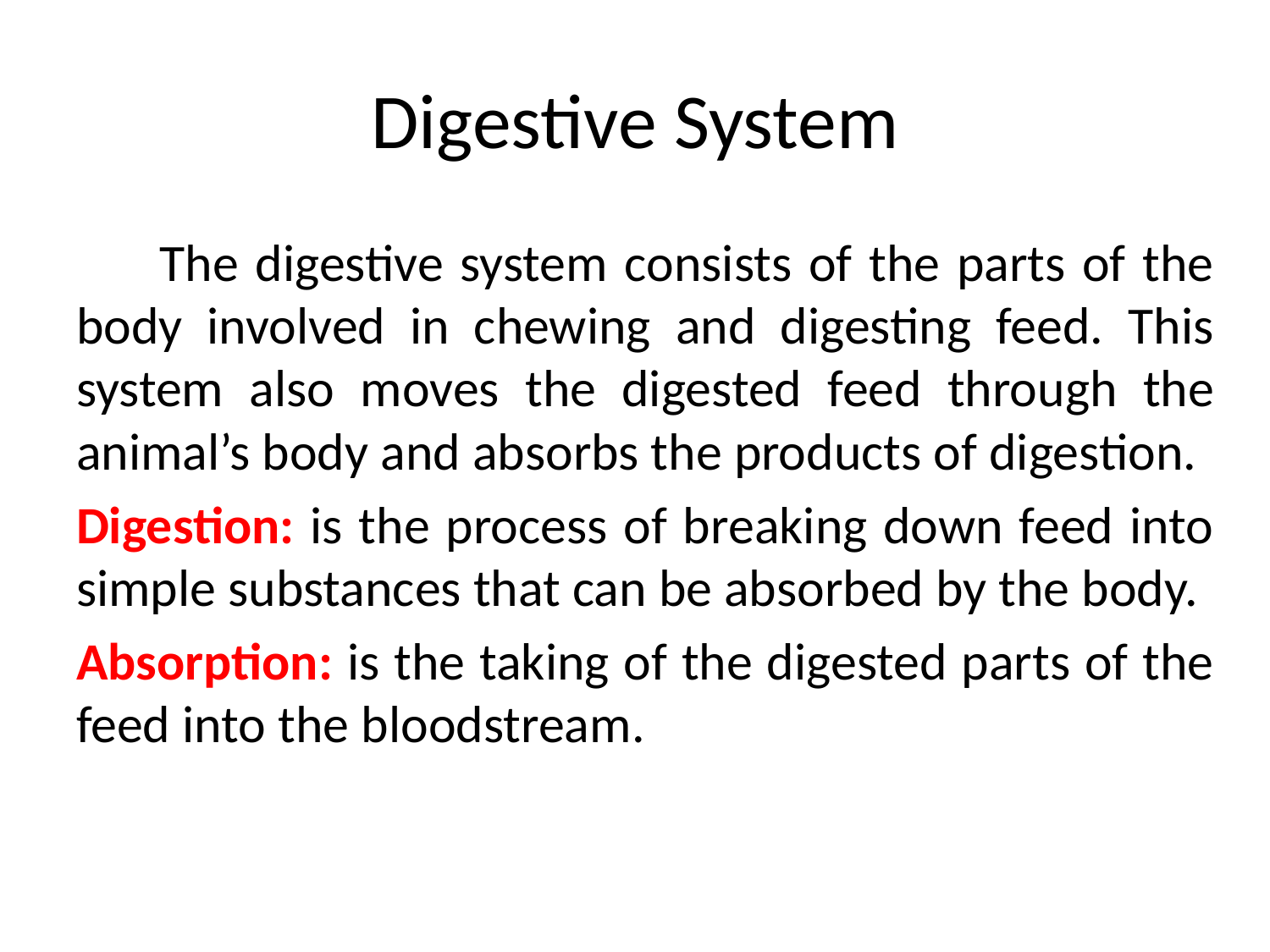

# Digestive System
     The digestive system consists of the parts of the body involved in chewing and digesting feed. This system also moves the digested feed through the animal’s body and absorbs the products of digestion.
Digestion: is the process of breaking down feed into simple substances that can be absorbed by the body.
Absorption: is the taking of the digested parts of the feed into the bloodstream.